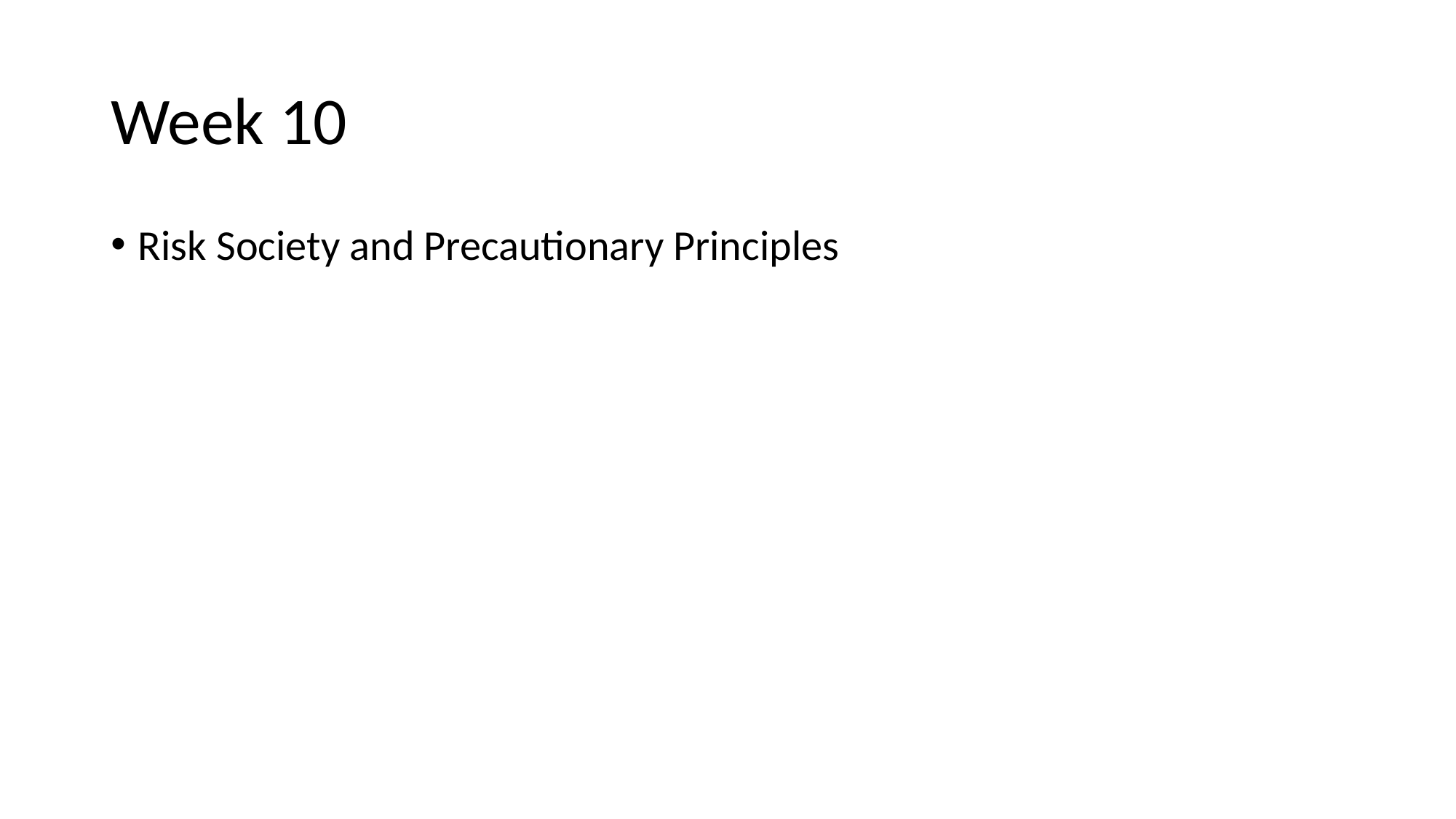

# Week 10
Risk Society and Precautionary Principles